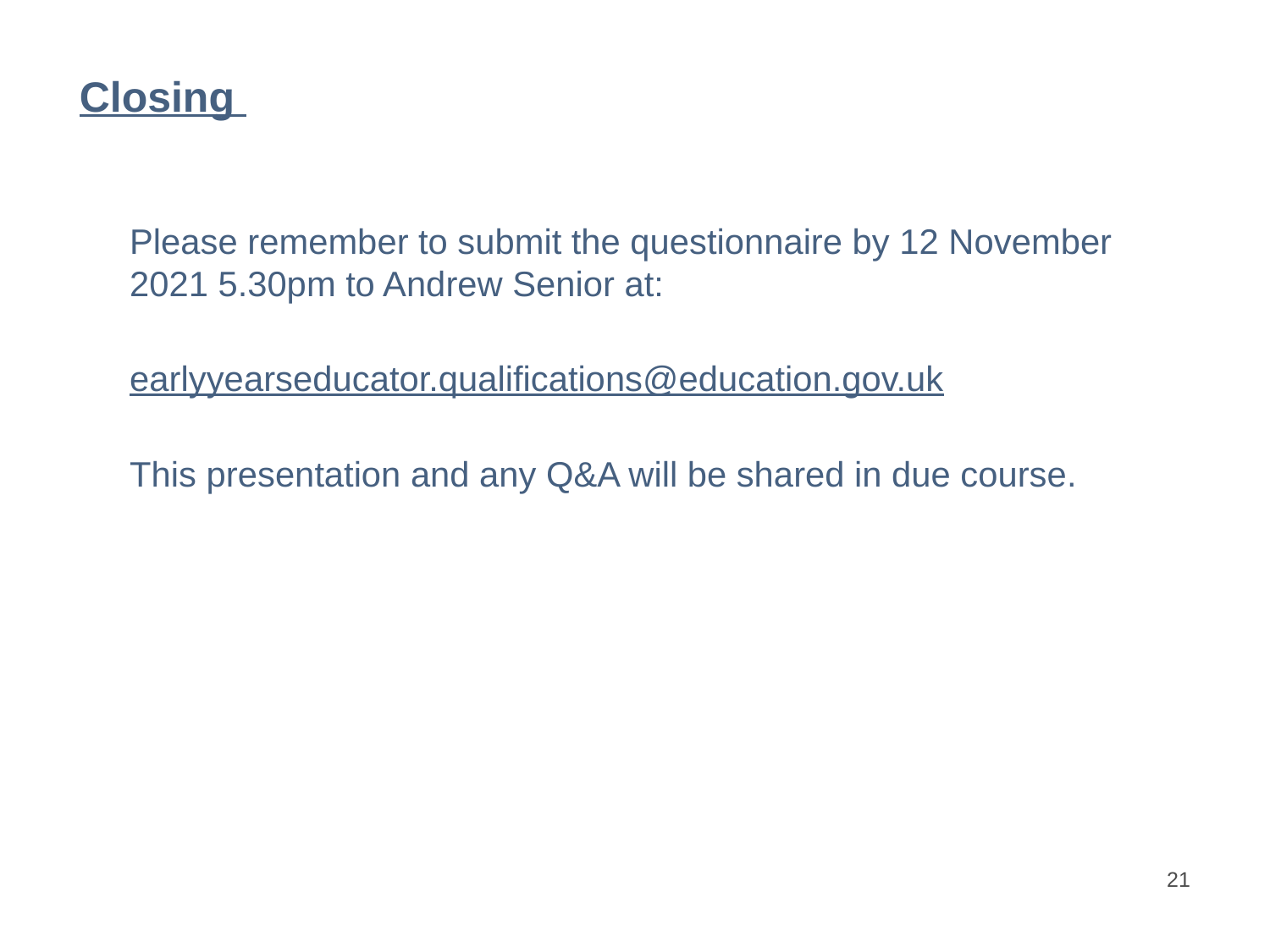

# Closing

Please remember to submit the questionnaire by 12 November 2021 5.30pm to Andrew Senior at:

earlyyearseducator.qualifications@education.gov.uk

This presentation and any Q&A will be shared in due course.

21